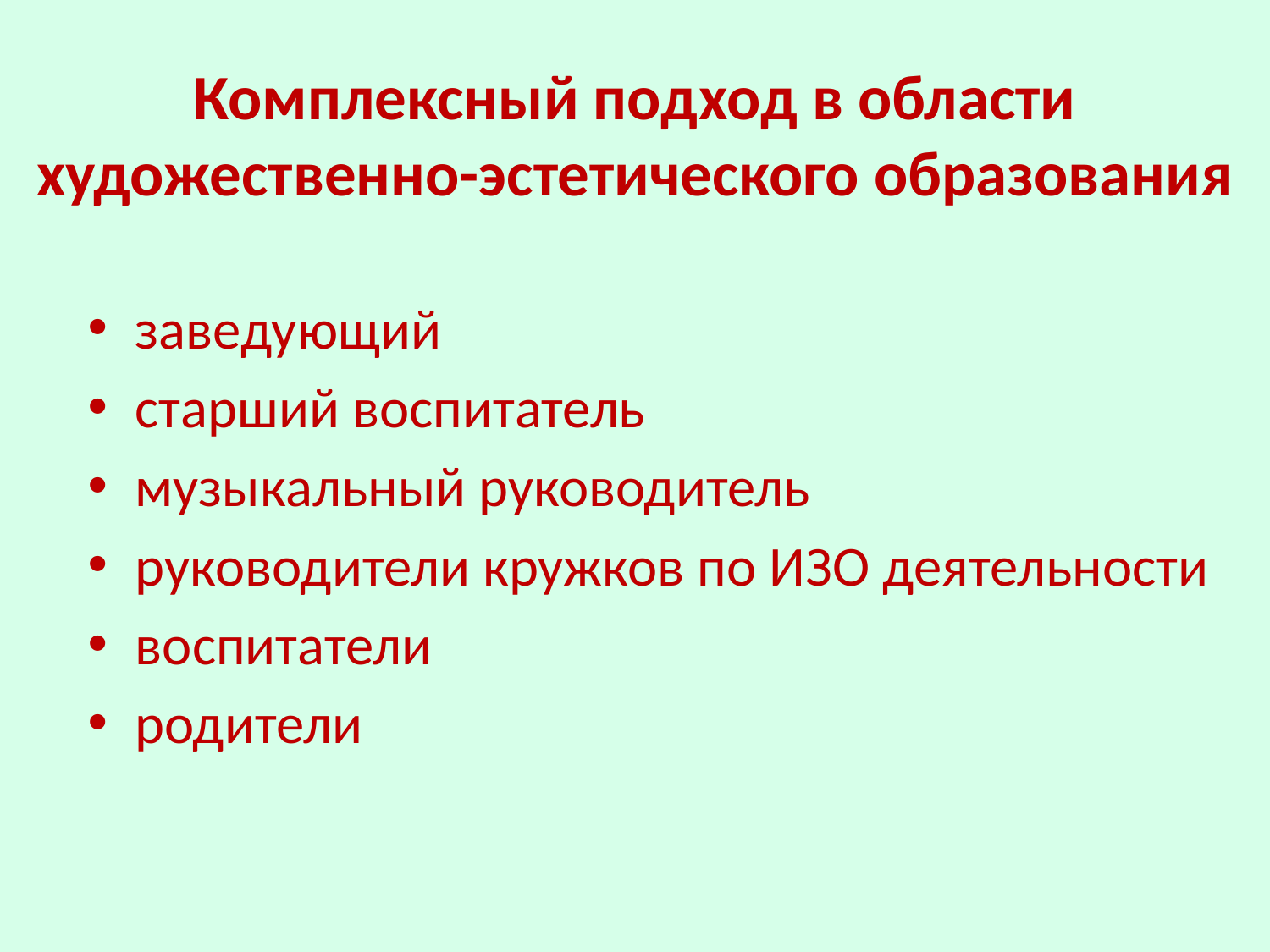

# Комплексный подход в области художественно-эстетического образования
заведующий
старший воспитатель
музыкальный руководитель
руководители кружков по ИЗО деятельности
воспитатели
родители